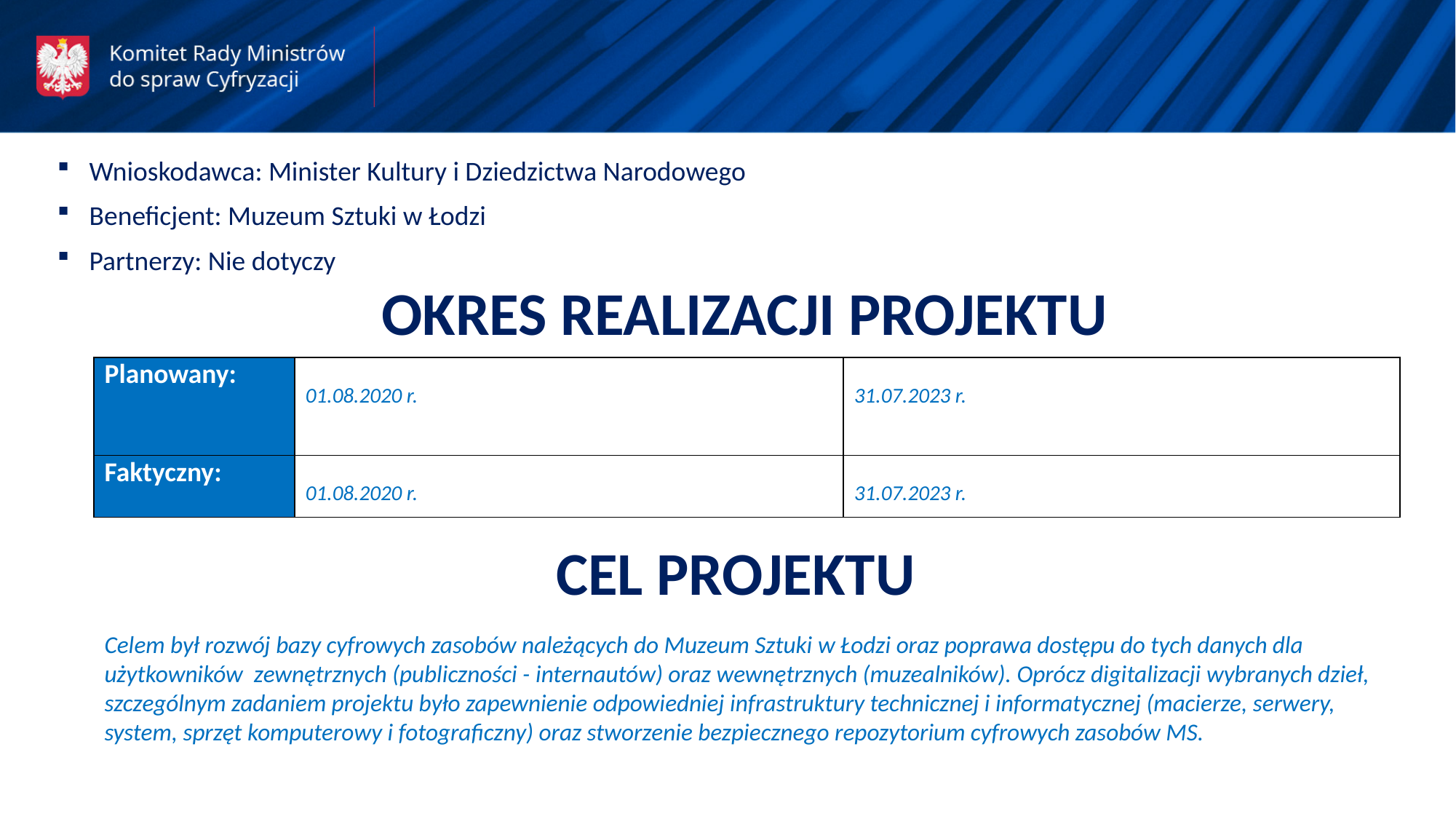

Wnioskodawca: Minister Kultury i Dziedzictwa Narodowego
Beneficjent: Muzeum Sztuki w Łodzi
Partnerzy: Nie dotyczy
OKRES REALIZACJI PROJEKTU
| Planowany: | 01.08.2020 r. | 31.07.2023 r. |
| --- | --- | --- |
| Faktyczny: | 01.08.2020 r. | 31.07.2023 r. |
CEL PROJEKTU
Celem był rozwój bazy cyfrowych zasobów należących do Muzeum Sztuki w Łodzi oraz poprawa dostępu do tych danych dla użytkowników  zewnętrznych (publiczności - internautów) oraz wewnętrznych (muzealników). Oprócz digitalizacji wybranych dzieł, szczególnym zadaniem projektu było zapewnienie odpowiedniej infrastruktury technicznej i informatycznej (macierze, serwery, system, sprzęt komputerowy i fotograficzny) oraz stworzenie bezpiecznego repozytorium cyfrowych zasobów MS.